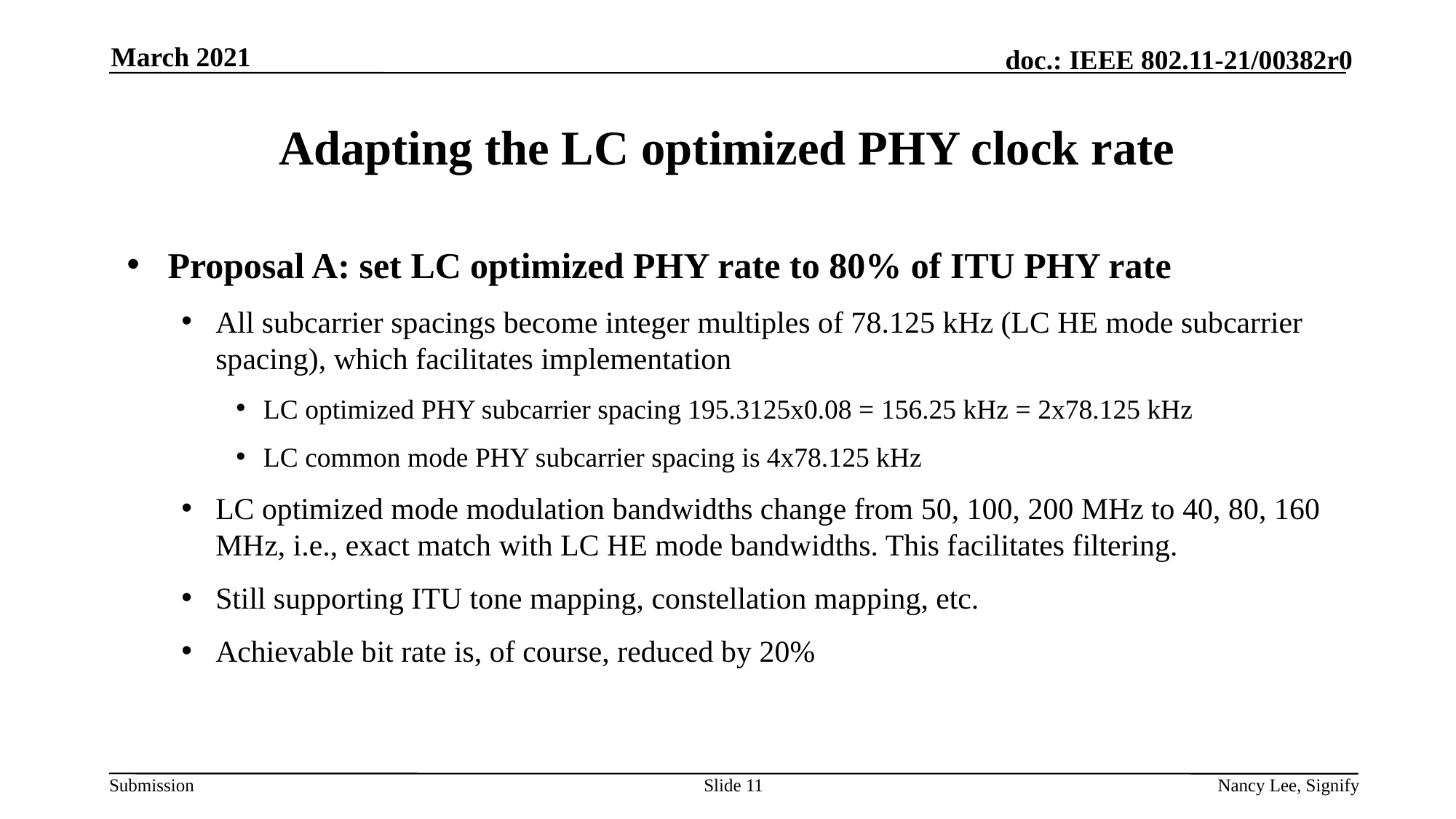

March 2021
# Adapting the LC optimized PHY clock rate
Proposal A: set LC optimized PHY rate to 80% of ITU PHY rate
All subcarrier spacings become integer multiples of 78.125 kHz (LC HE mode subcarrier spacing), which facilitates implementation
LC optimized PHY subcarrier spacing 195.3125x0.08 = 156.25 kHz = 2x78.125 kHz
LC common mode PHY subcarrier spacing is 4x78.125 kHz
LC optimized mode modulation bandwidths change from 50, 100, 200 MHz to 40, 80, 160 MHz, i.e., exact match with LC HE mode bandwidths. This facilitates filtering.
Still supporting ITU tone mapping, constellation mapping, etc.
Achievable bit rate is, of course, reduced by 20%

Slide 11
Nancy Lee, Signify